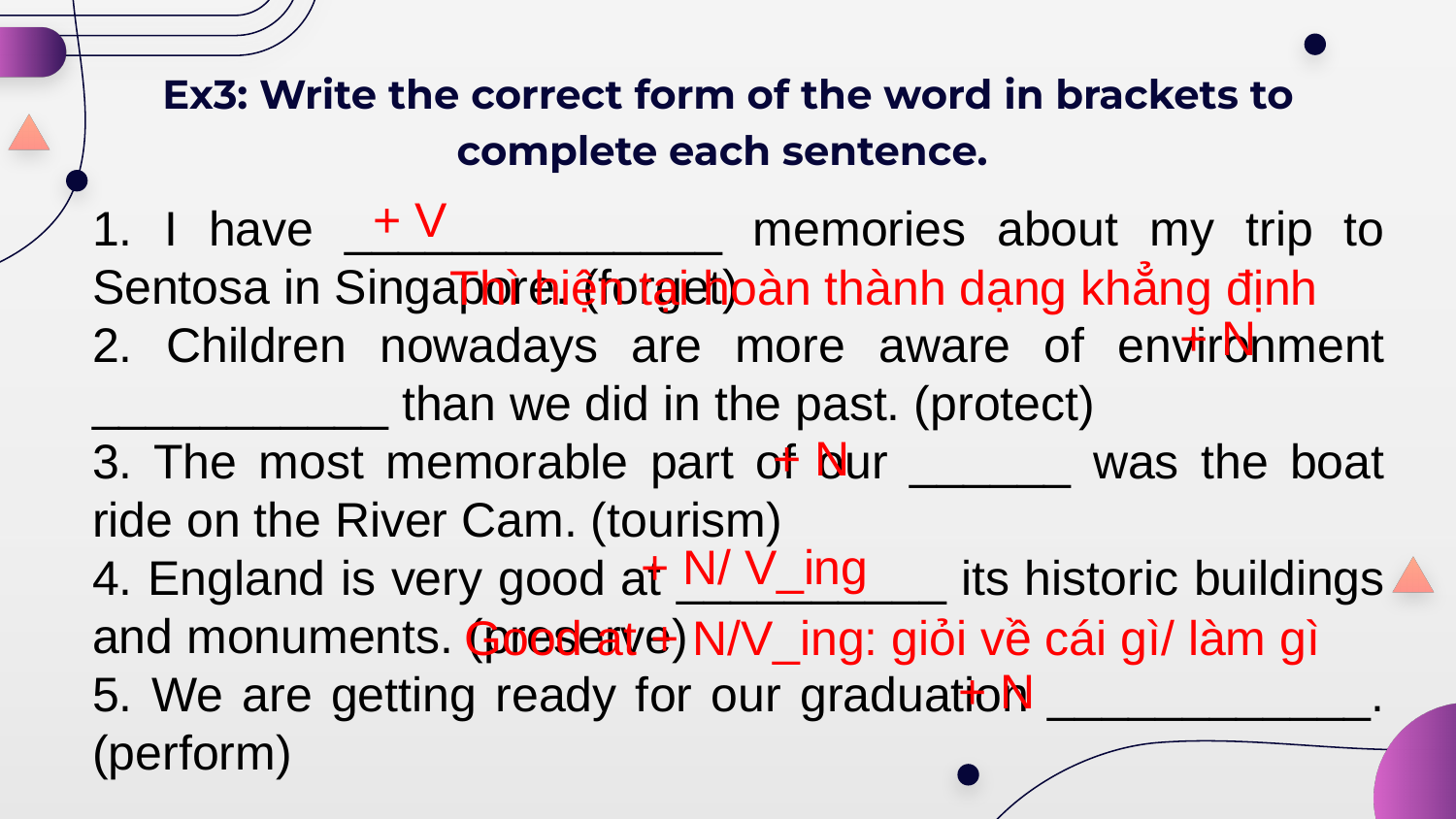

# Ex3: Write the correct form of the word in brackets to complete each sentence.
+ V
1. I have ______________ memories about my trip to Sentosa in Singapore. (forget)
2. Children nowadays are more aware of environment ___________ than we did in the past. (protect)
3. The most memorable part of our ______ was the boat ride on the River Cam. (tourism)
4. England is very good at __________ its historic buildings and monuments. (preserve)
5. We are getting ready for our graduation ____________. (perform)
Thì hiện tại hoàn thành dạng khẳng định
+ N
+ N
+ N/ V_ing
Good at + N/V_ing: giỏi về cái gì/ làm gì
+ N